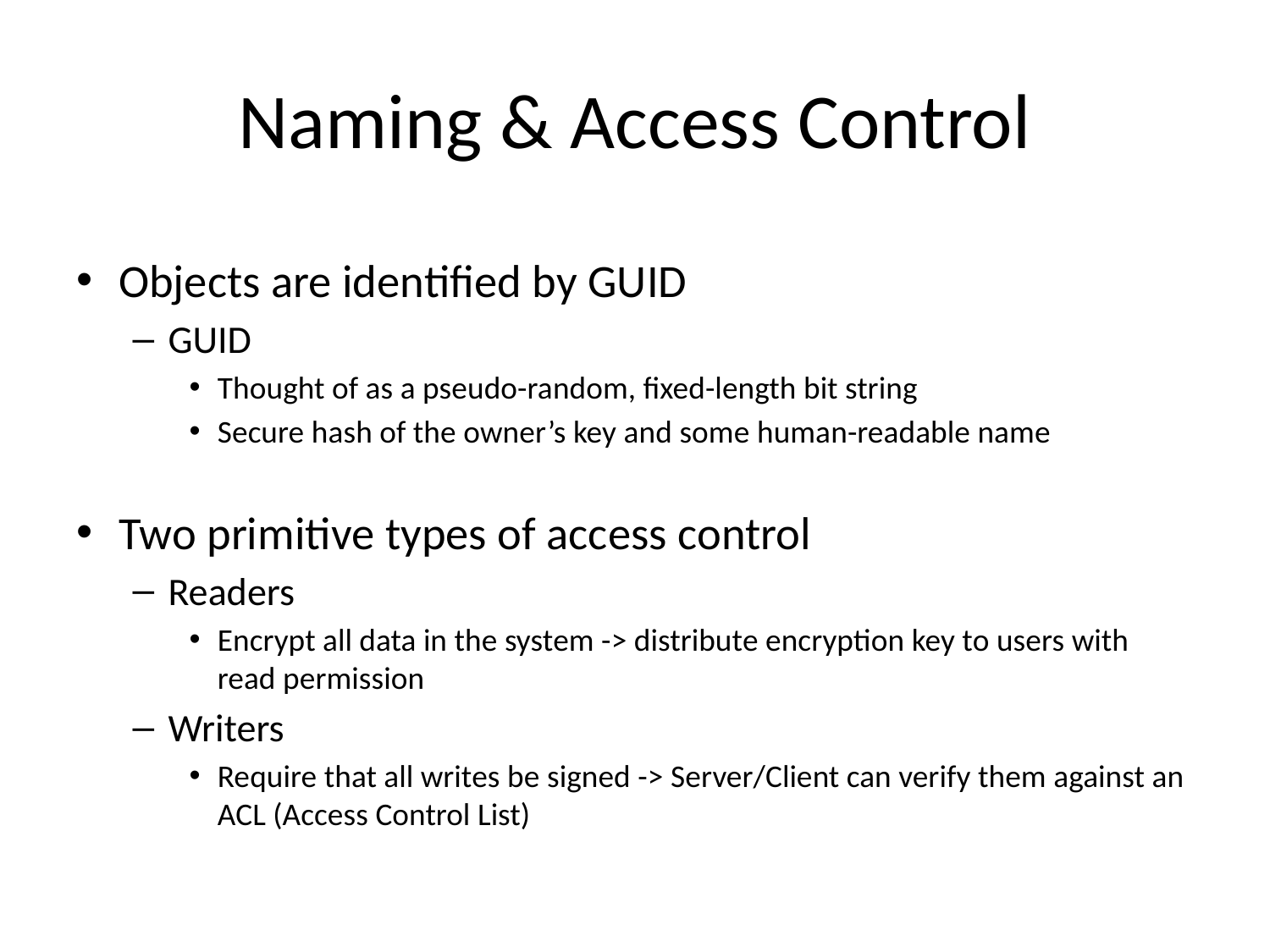

# Naming & Access Control
Objects are identified by GUID
GUID
Thought of as a pseudo-random, fixed-length bit string
Secure hash of the owner’s key and some human-readable name

Two primitive types of access control
Readers
Encrypt all data in the system -> distribute encryption key to users with read permission
Writers
Require that all writes be signed -> Server/Client can verify them against an ACL (Access Control List)